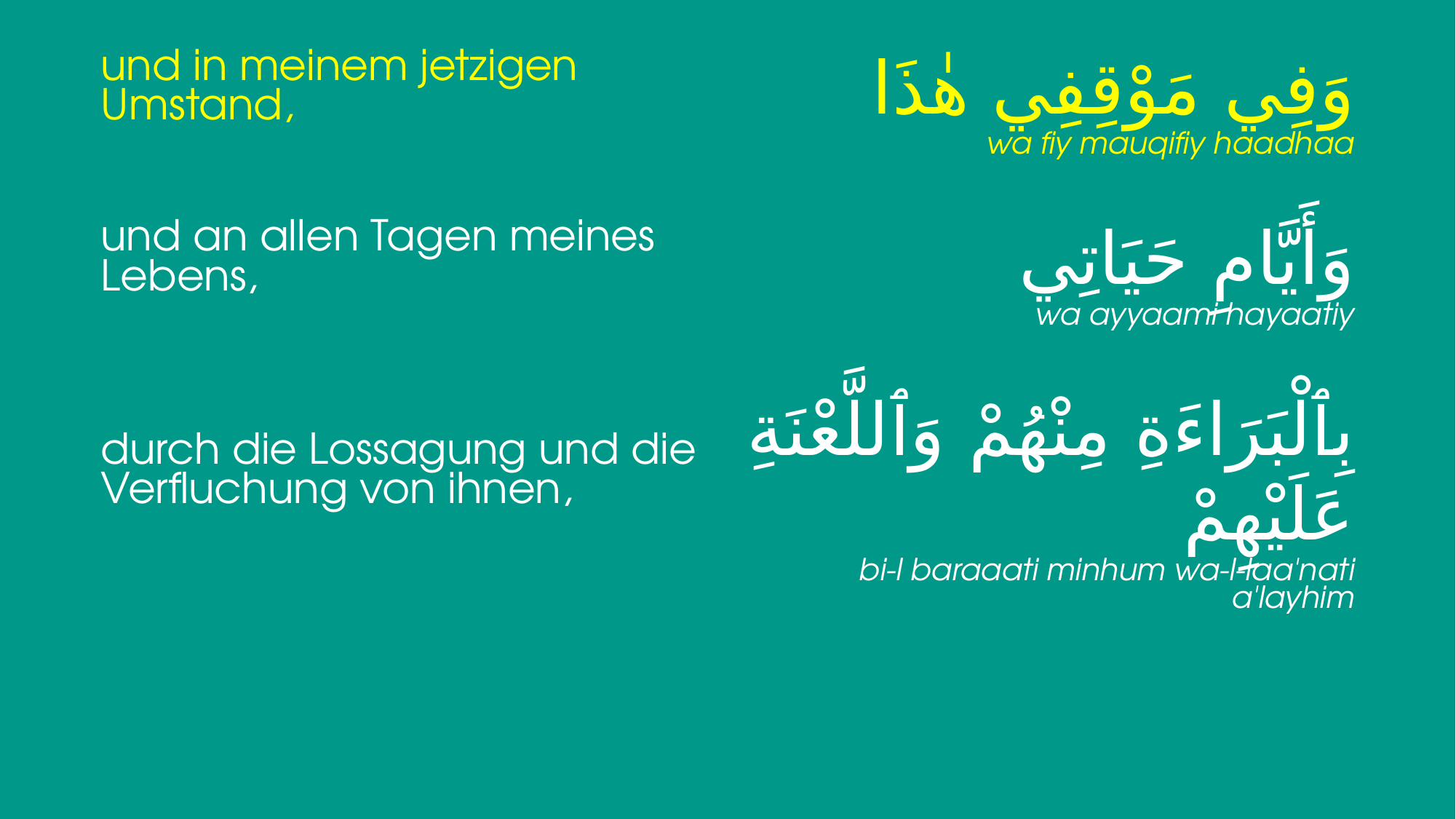

| und in meinem jetzigen Umstand, | وَفِي مَوْقِفِي هٰذَا |
| --- | --- |
|  | wa fiy mauqifiy haadhaa |
| und an allen Tagen meines Lebens, | وَأَيَّامِ حَيَاتِي |
|  | wa ayyaami hayaatiy |
| durch die Lossagung und die Verfluchung von ihnen, | بِٱلْبَرَاءَةِ مِنْهُمْ وَٱللَّعْنَةِ عَلَيْهِمْ |
|  | bi-l baraaati minhum wa-l-laa'nati a'layhim |